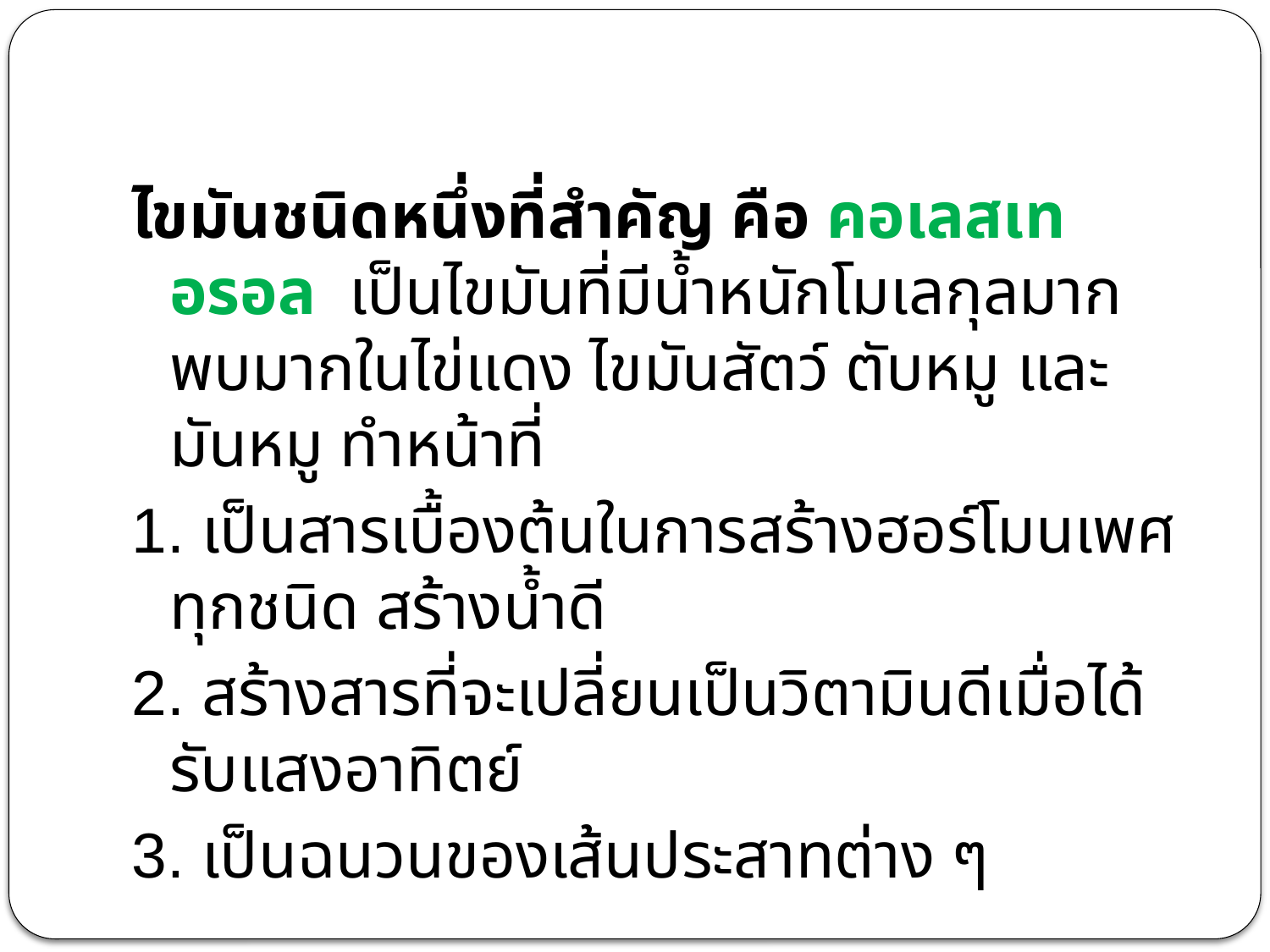

ไขมันชนิดหนึ่งที่สำคัญ คือ คอเลสเทอรอล  เป็นไขมันที่มีน้ำหนักโมเลกุลมาก พบมากในไข่แดง ไขมันสัตว์ ตับหมู และมันหมู ทำหน้าที่
1. เป็นสารเบื้องต้นในการสร้างฮอร์โมนเพศทุกชนิด สร้างน้ำดี
2. สร้างสารที่จะเปลี่ยนเป็นวิตามินดีเมื่อได้รับแสงอาทิตย์
3. เป็นฉนวนของเส้นประสาทต่าง ๆ